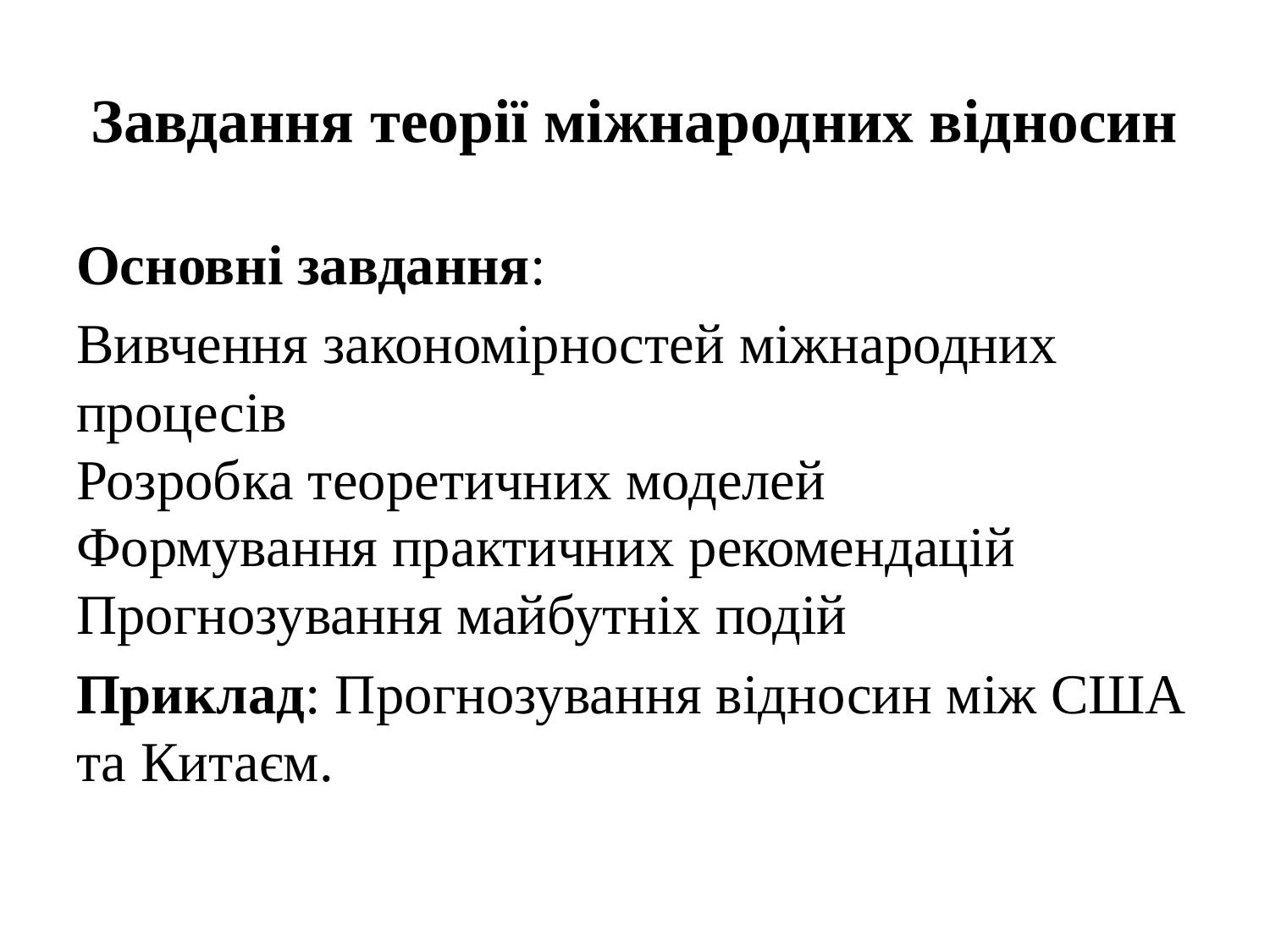

# Завдання теорії міжнародних відносин
Основні завдання:
Вивчення закономірностей міжнародних процесів
Розробка теоретичних моделей
Формування практичних рекомендацій
Прогнозування майбутніх подій
Приклад: Прогнозування відносин між США та Китаєм.